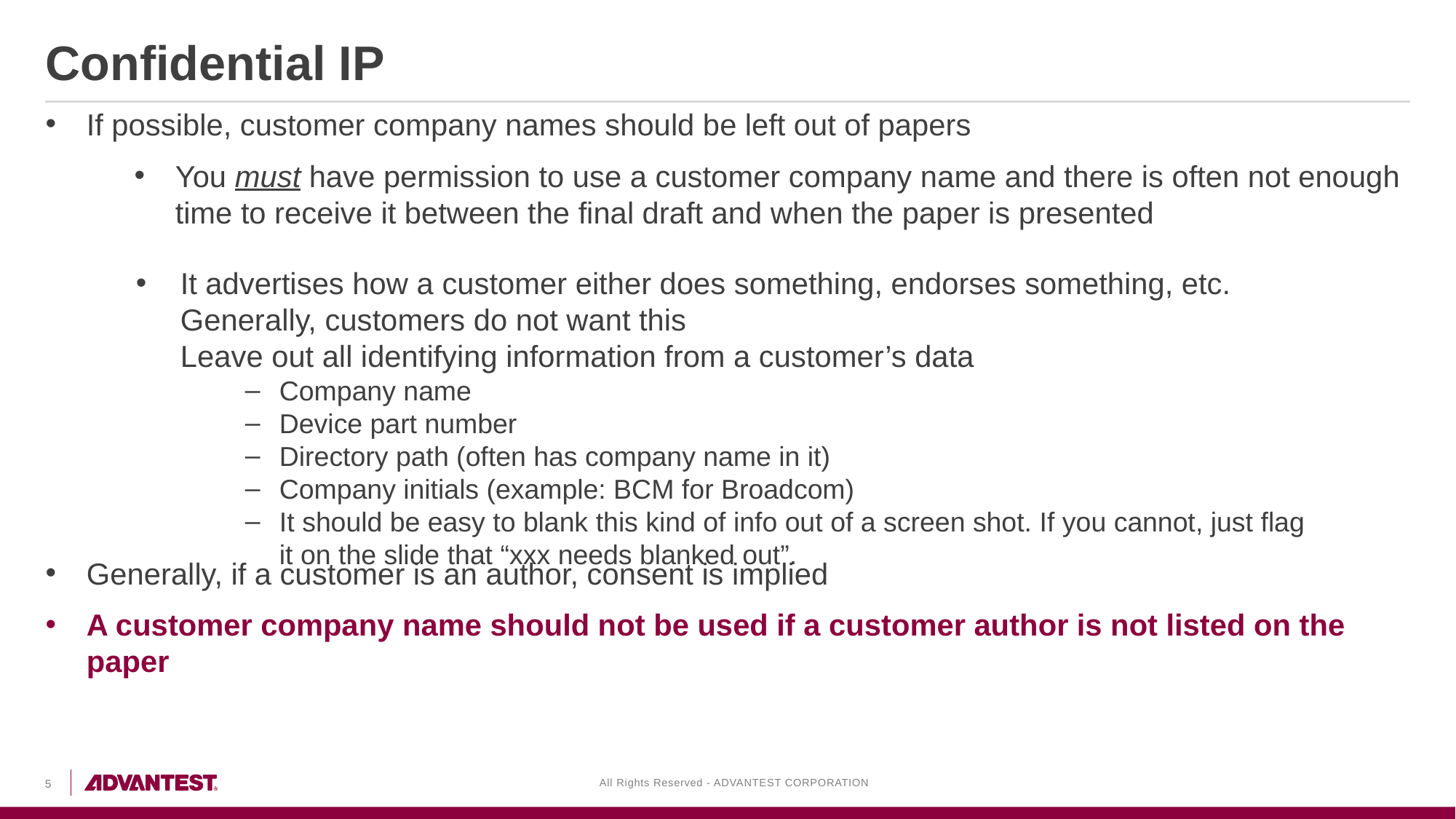

Confidential IP
If possible, customer company names should be left out of papers
You must have permission to use a customer company name and there is often not enough time to receive it between the final draft and when the paper is presented

Generally, if a customer is an author, consent is implied
A customer company name should not be used if a customer author is not listed on the paper
It advertises how a customer either does something, endorses something, etc. Generally, customers do not want this
Leave out all identifying information from a customer’s data
Company name
Device part number
Directory path (often has company name in it)
Company initials (example: BCM for Broadcom)
It should be easy to blank this kind of info out of a screen shot. If you cannot, just flag it on the slide that “xxx needs blanked out”.